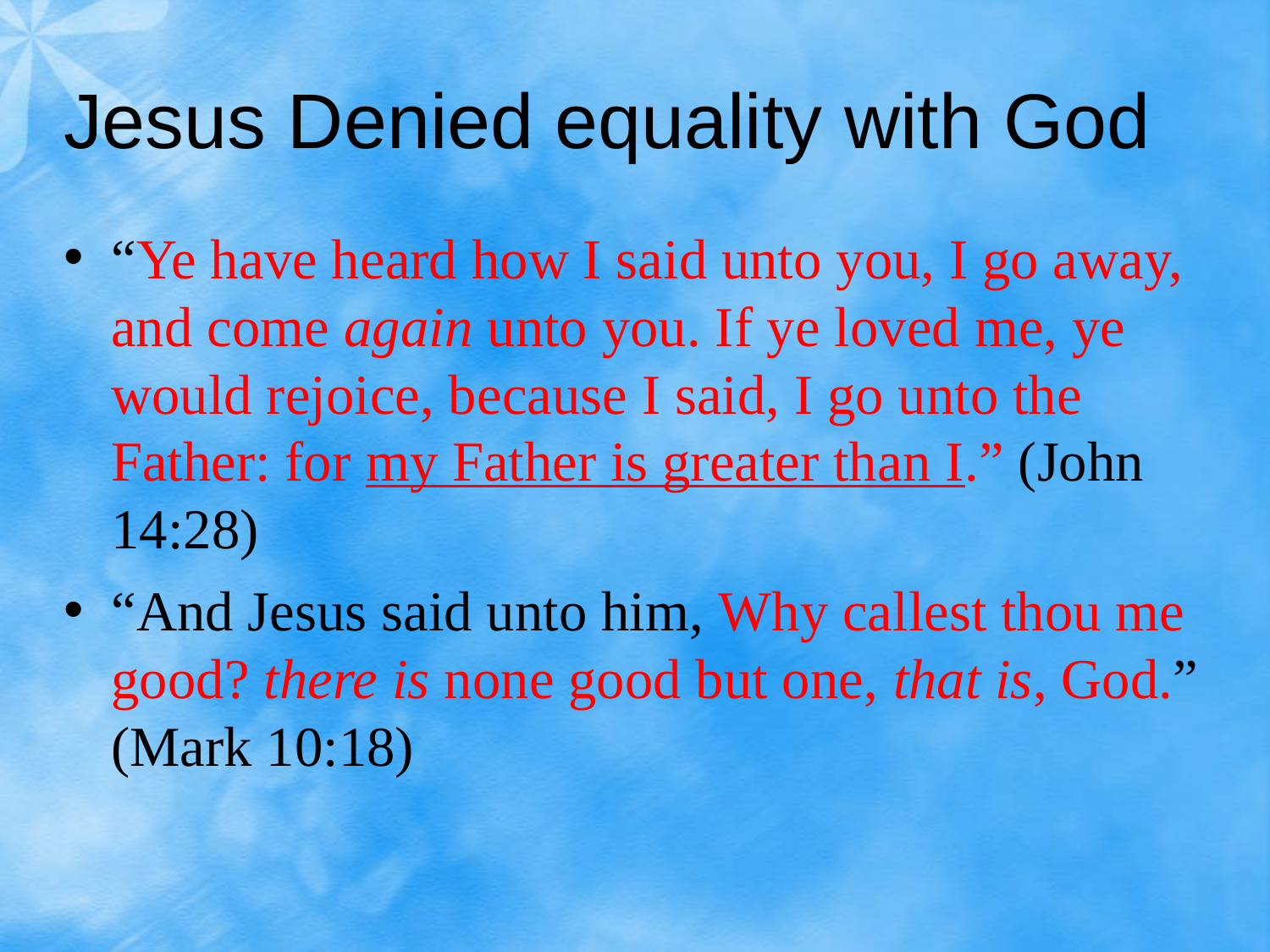

Jesus Denied equality with God
“Ye have heard how I said unto you, I go away, and come again unto you. If ye loved me, ye would rejoice, because I said, I go unto the Father: for my Father is greater than I.” (John 14:28)
“And Jesus said unto him, Why callest thou me good? there is none good but one, that is, God.” (Mark 10:18)